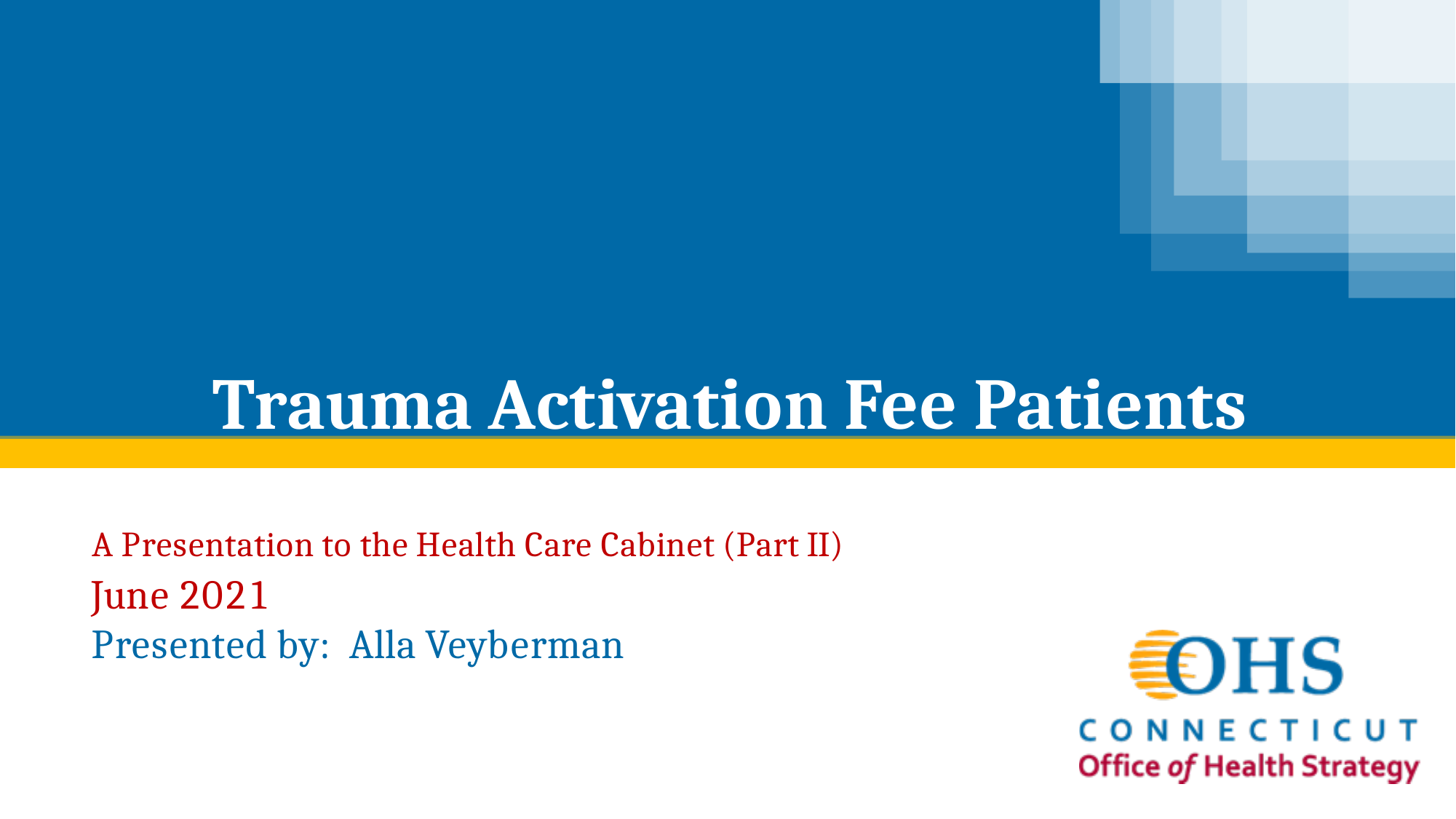

# Trauma Activation Fee Patients

A Presentation to the Health Care Cabinet (Part II)
June 2021
Presented by:  Alla Veyberman